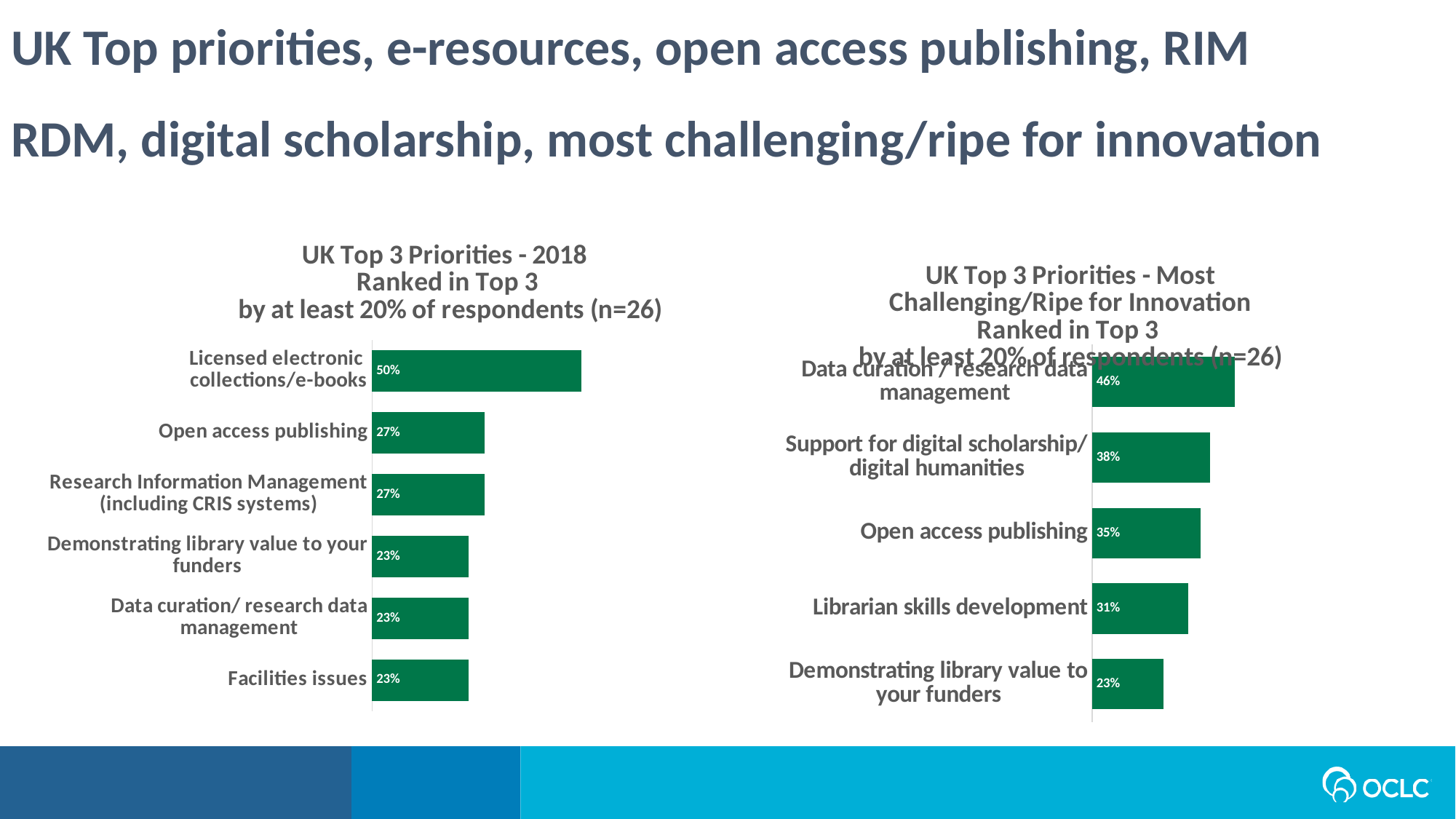

UK Top priorities, e-resources, open access publishing, RIM

RDM, digital scholarship, most challenging/ripe for innovation

### Chart: UK Top 3 Priorities - 2018 Ranked in Top 3
 by at least 20% of respondents (n=26)

| Category | Series 1 |
|---|---|
| Facilities issues | 0.23 |
| Data curation/ research data management | 0.23 |
| Demonstrating library value to your funders | 0.23 |
| Research Information Management (including CRIS systems) | 0.27 |
| Open access publishing | 0.27 |
| Licensed electronic
collections/e-books | 0.5 |

### Chart: UK Top 3 Priorities - Most Challenging/Ripe for Innovation
Ranked in Top 3
by at least 20% of respondents (n=26)

| Category | Series 1 |
|---|---|
| Demonstrating library value to your funders | 0.23 |
| Librarian skills development | 0.31 |
| Open access publishing | 0.35 |
| Support for digital scholarship/
digital humanities | 0.38 |
| Data curation / research data management | 0.46 |